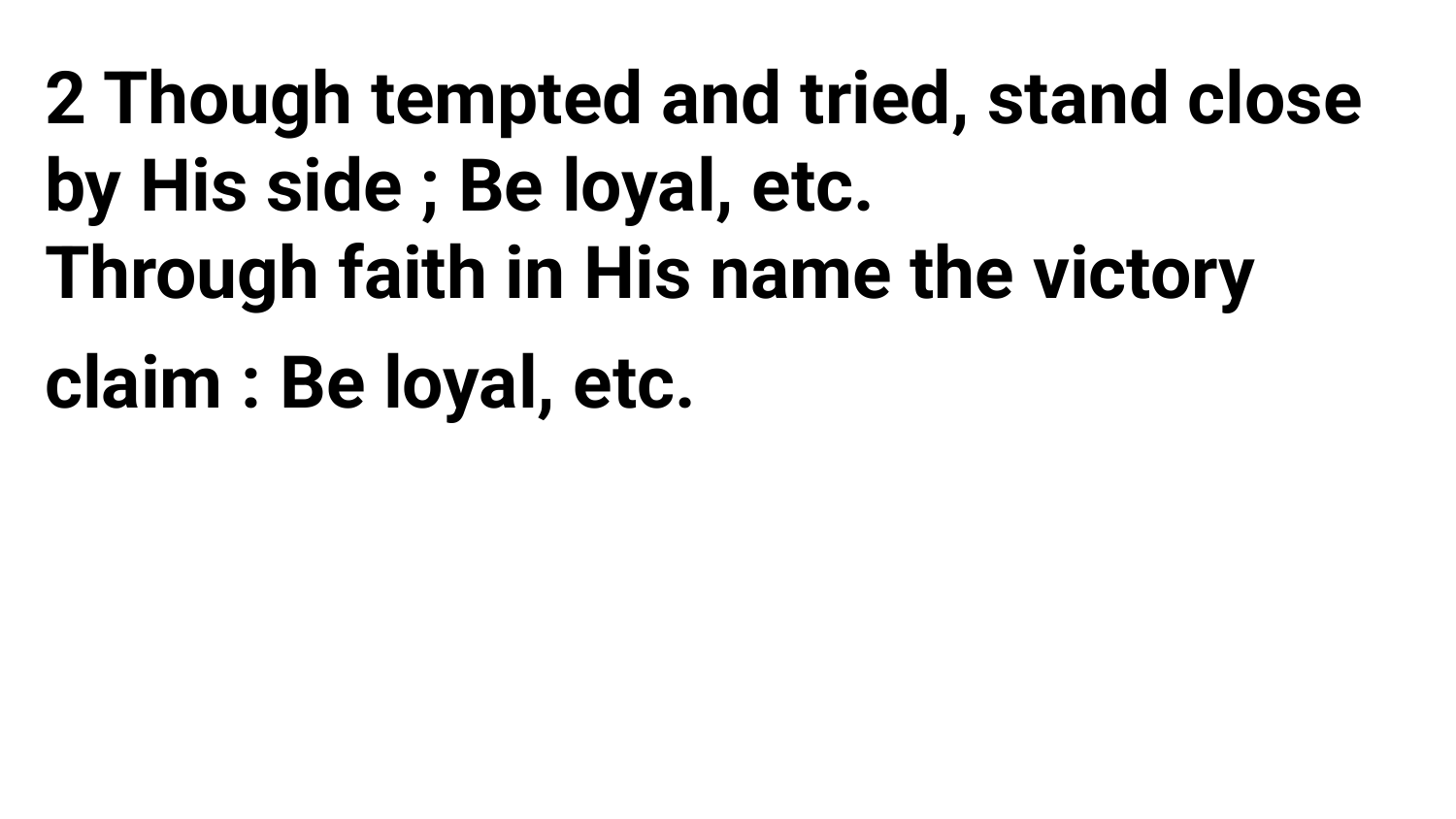

2 Though tempted and tried, stand close
by His side ; Be loyal, etc.
Through faith in His name the victory
claim : Be loyal, etc.